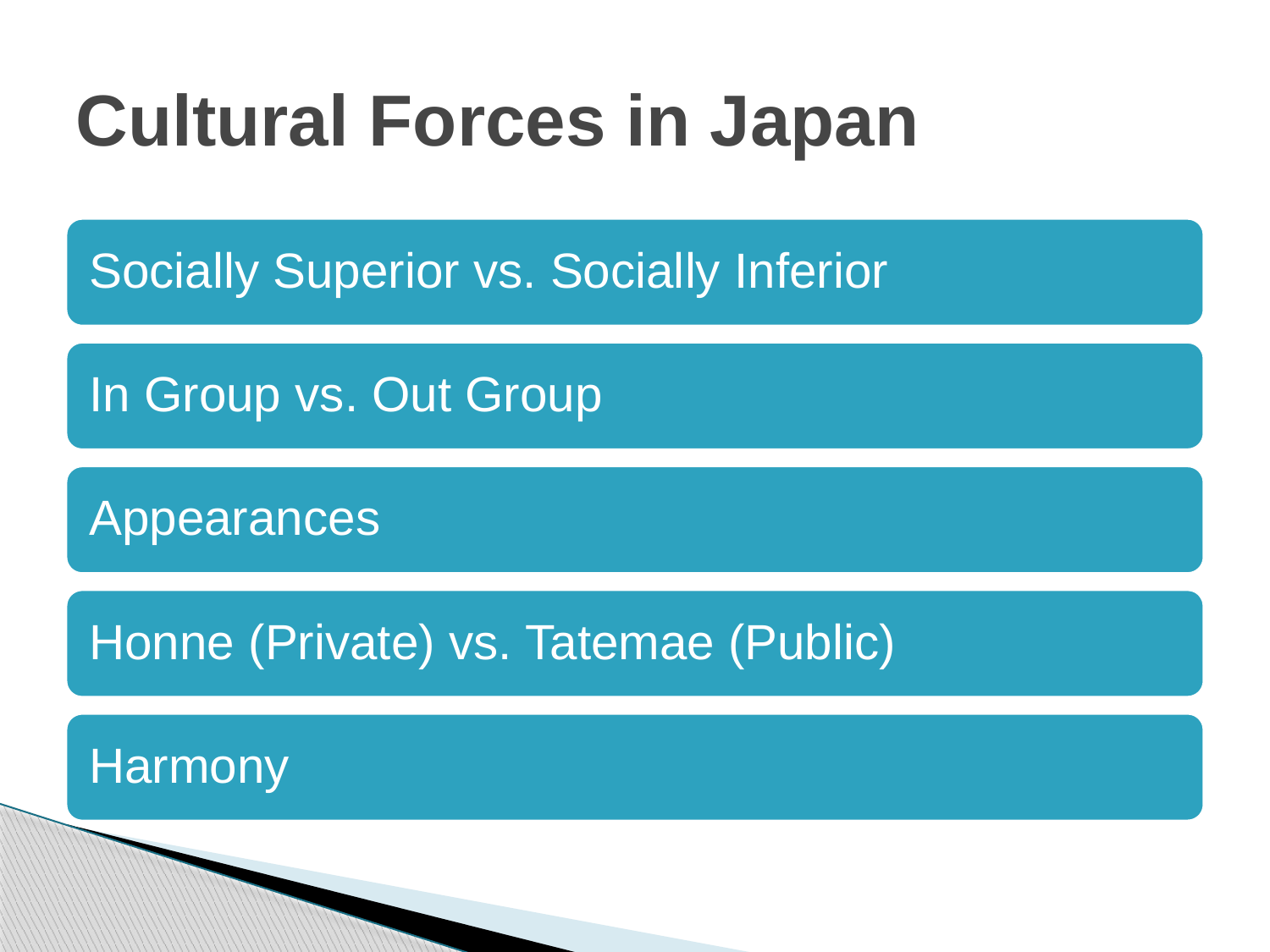

# Cultural Forces in Japan
Socially Superior vs. Socially Inferior
In Group vs. Out Group
Appearances
Honne (Private) vs. Tatemae (Public)
Harmony